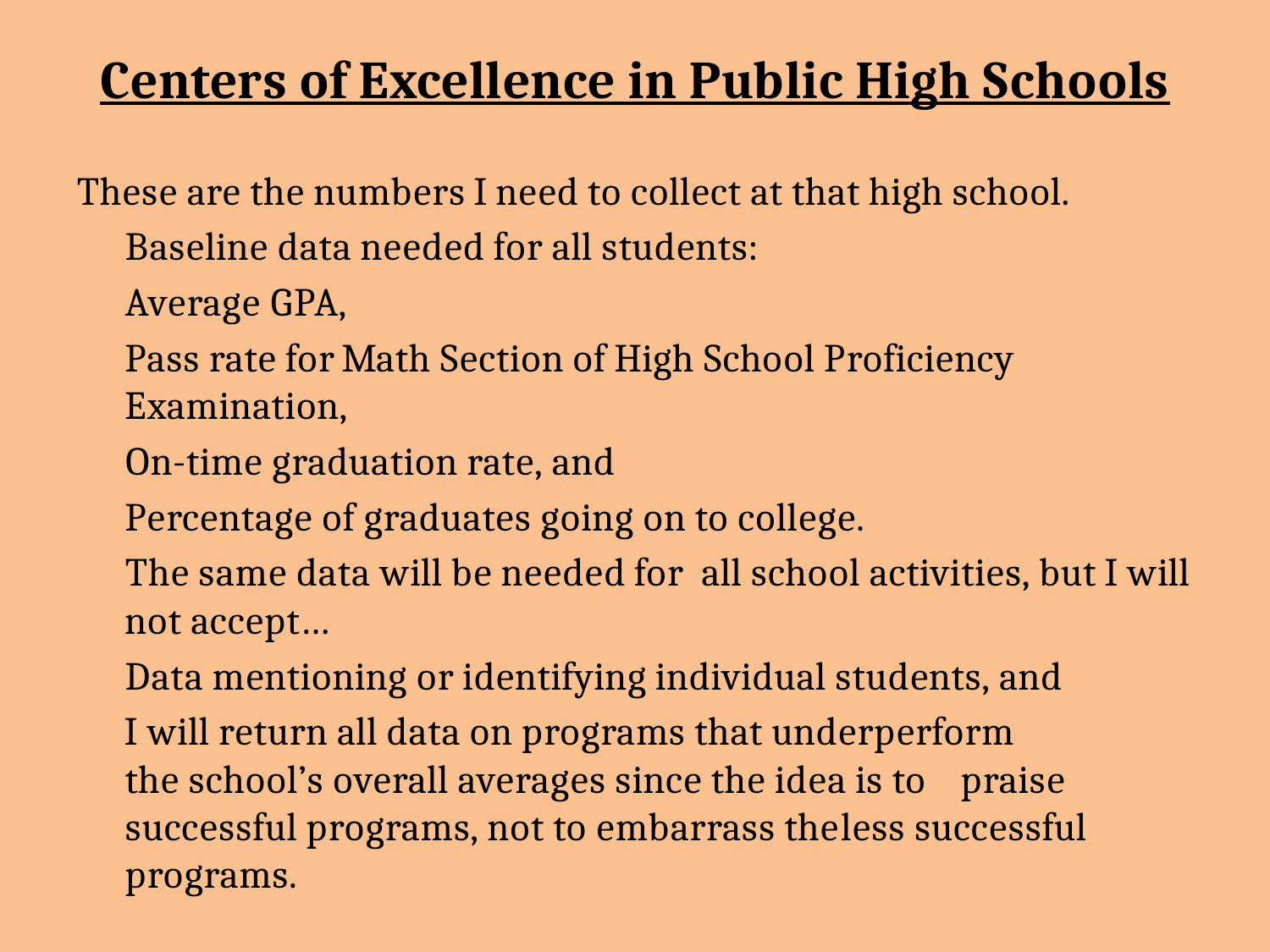

# Centers of Excellence in Public High Schools
These are the numbers I need to collect at that high school.
	Baseline data needed for all students:
		Average GPA,
		Pass rate for Math Section of High School Proficiency 			Examination,
		On-time graduation rate, and
		Percentage of graduates going on to college.
	The same data will be needed for  all school activities, but I will 	not accept…
		Data mentioning or identifying individual students, and
		I will return all data on programs that underperform 			the school’s overall averages since the idea is to 		praise successful programs, not to embarrass the		less successful programs.